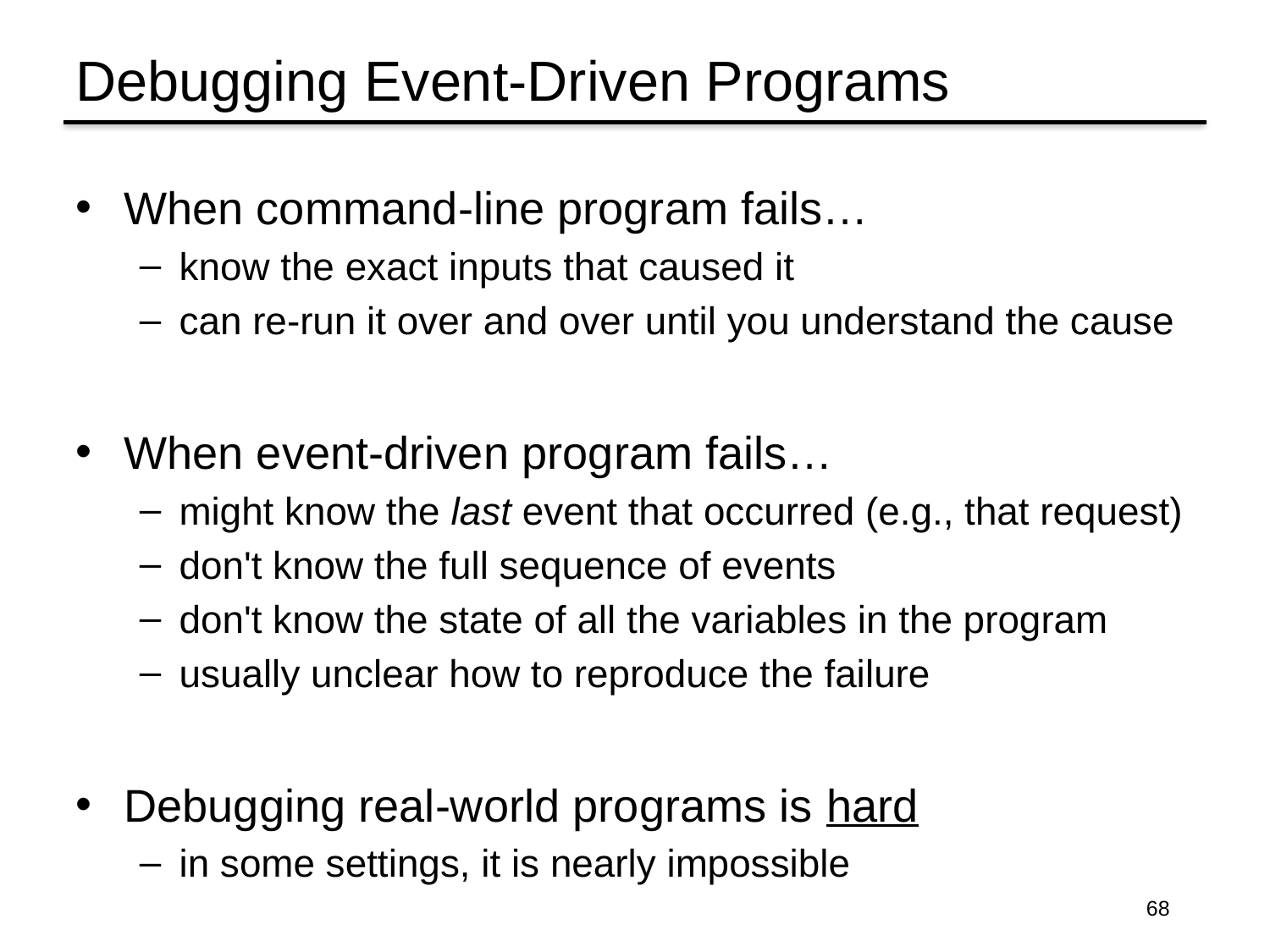

# Debugging Event-Driven Programs
When command-line program fails…
know the exact inputs that caused it
can re-run it over and over until you understand the cause

When event-driven program fails…
might know the last event that occurred (e.g., that request)
don't know the full sequence of events
don't know the state of all the variables in the program
usually unclear how to reproduce the failure

Debugging real-world programs is hard
in some settings, it is nearly impossible
68